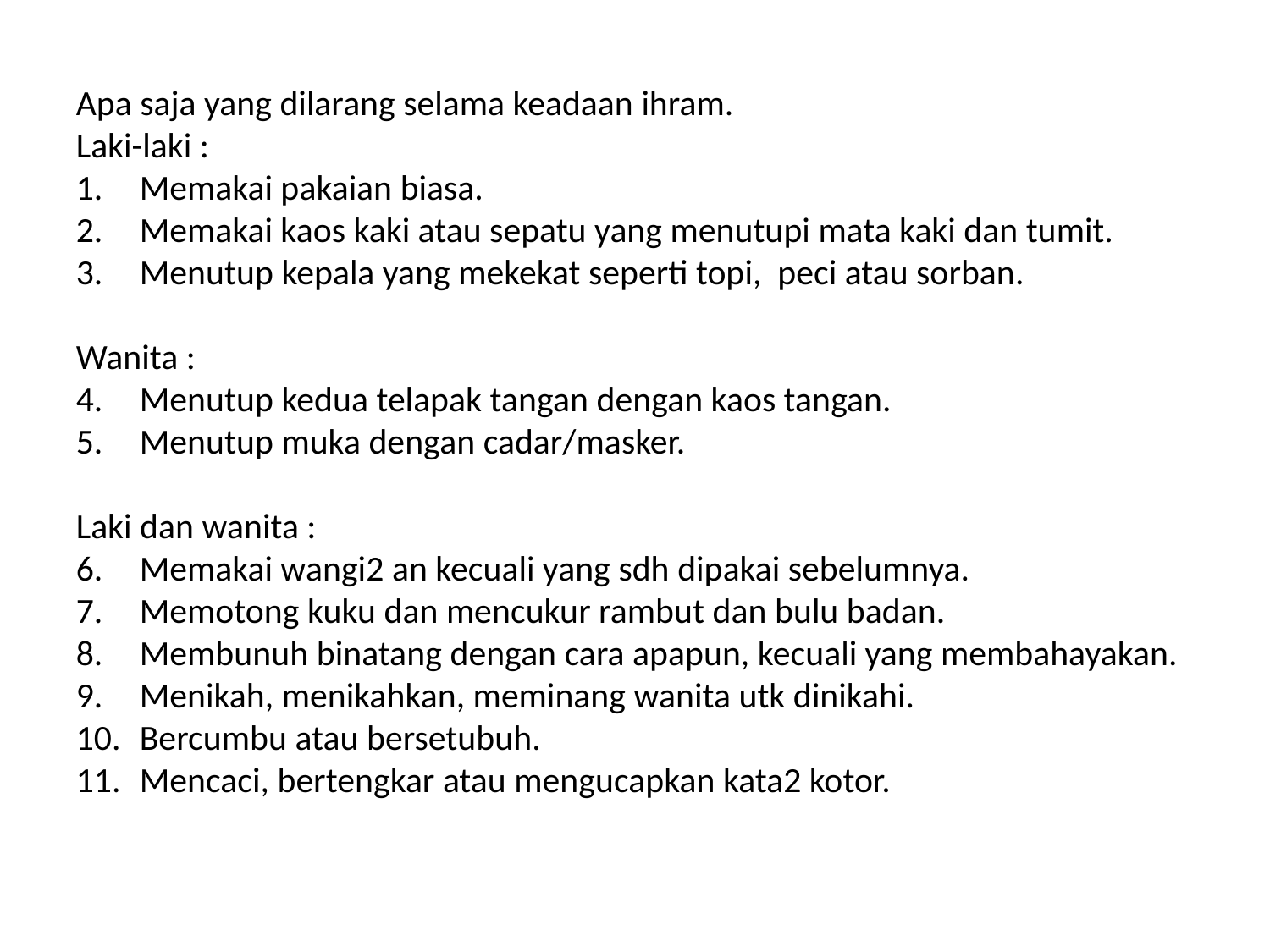

#

Apa saja yang dilarang selama keadaan ihram.
Laki-laki :
Memakai pakaian biasa.
Memakai kaos kaki atau sepatu yang menutupi mata kaki dan tumit.
Menutup kepala yang mekekat seperti topi,  peci atau sorban.

Wanita :
Menutup kedua telapak tangan dengan kaos tangan.
Menutup muka dengan cadar/masker.

Laki dan wanita :
Memakai wangi2 an kecuali yang sdh dipakai sebelumnya.
Memotong kuku dan mencukur rambut dan bulu badan.
Membunuh binatang dengan cara apapun, kecuali yang membahayakan.
Menikah, menikahkan, meminang wanita utk dinikahi.
Bercumbu atau bersetubuh.
Mencaci, bertengkar atau mengucapkan kata2 kotor.